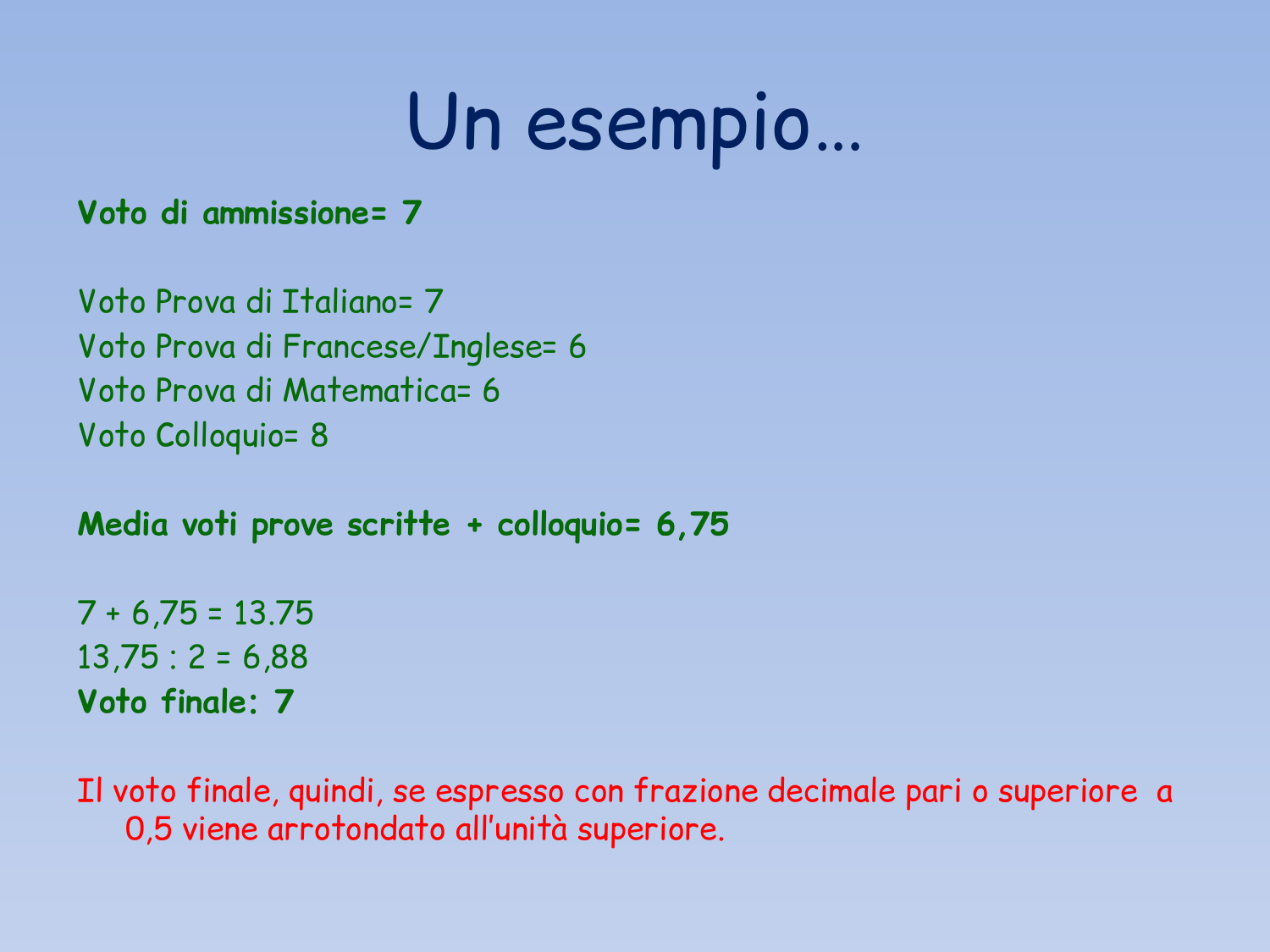

# Un esempio…
Voto di ammissione= 7

Voto Prova di Italiano= 7
Voto Prova di Francese/Inglese= 6
Voto Prova di Matematica= 6
Voto Colloquio= 8

Media voti prove scritte + colloquio= 6,75

7 + 6,75 = 13.75
13,75 : 2 = 6,88
Voto finale: 7

Il voto finale, quindi, se espresso con frazione decimale pari o superiore  a 0,5 viene arrotondato all’unità superiore.